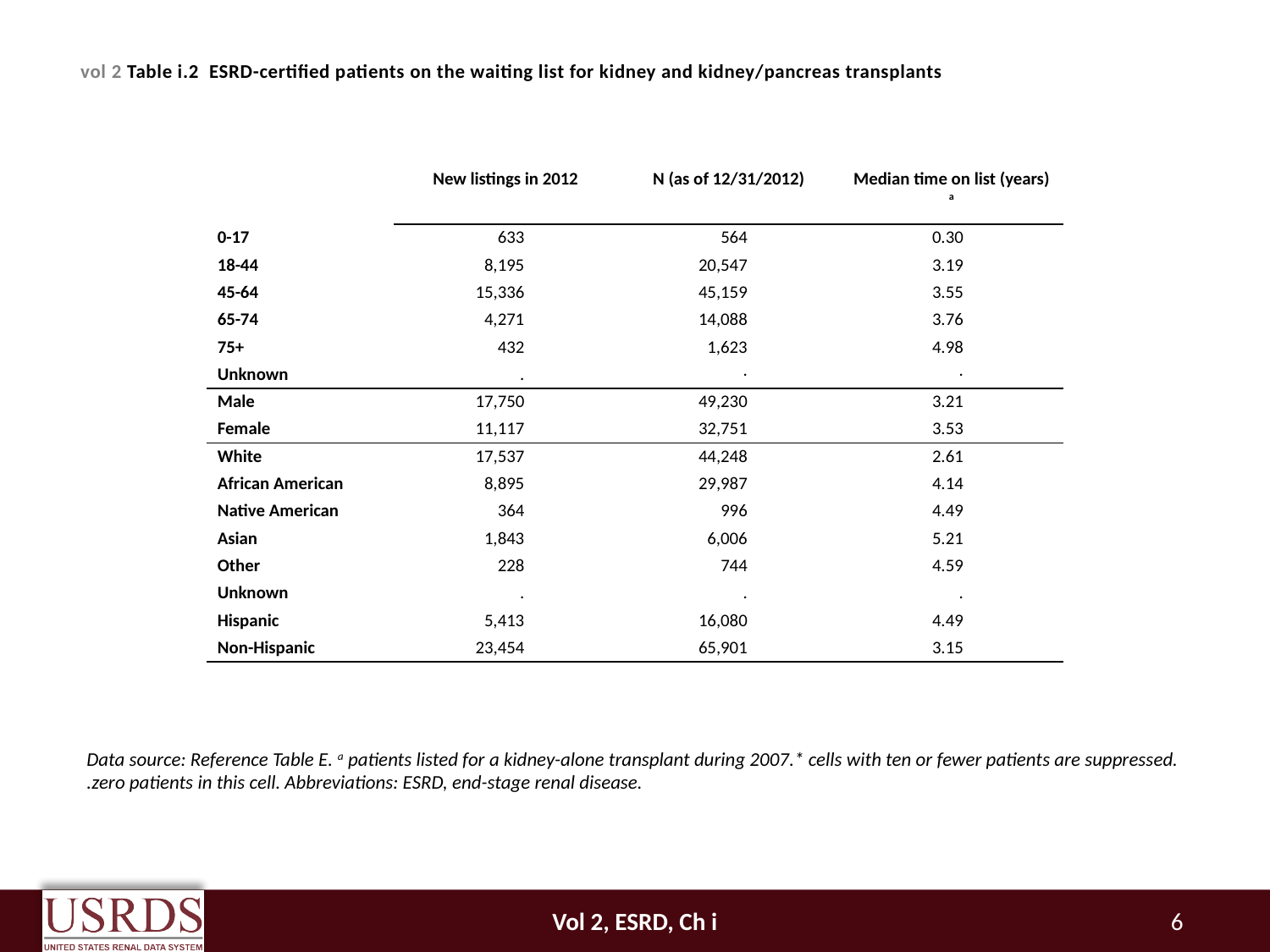

# vol 2 Table i.2  ESRD-certified patients on the waiting list for kidney and kidney/pancreas transplants
|  | New listings in 2012 | N (as of 12/31/2012) | Median time on list (years) a |
| --- | --- | --- | --- |
| 0-17 | 633 | 564 | 0.30 |
| 18-44 | 8,195 | 20,547 | 3.19 |
| 45-64 | 15,336 | 45,159 | 3.55 |
| 65-74 | 4,271 | 14,088 | 3.76 |
| 75+ | 432 | 1,623 | 4.98 |
| Unknown | . | . | . |
| Male | 17,750 | 49,230 | 3.21 |
| Female | 11,117 | 32,751 | 3.53 |
| White | 17,537 | 44,248 | 2.61 |
| African American | 8,895 | 29,987 | 4.14 |
| Native American | 364 | 996 | 4.49 |
| Asian | 1,843 | 6,006 | 5.21 |
| Other | 228 | 744 | 4.59 |
| Unknown | . | . | . |
| Hispanic | 5,413 | 16,080 | 4.49 |
| Non-Hispanic | 23,454 | 65,901 | 3.15 |
Data source: Reference Table E. a patients listed for a kidney-alone transplant during 2007.* cells with ten or fewer patients are suppressed. .zero patients in this cell. Abbreviations: ESRD, end-stage renal disease.
Vol 2, ESRD, Ch i
6